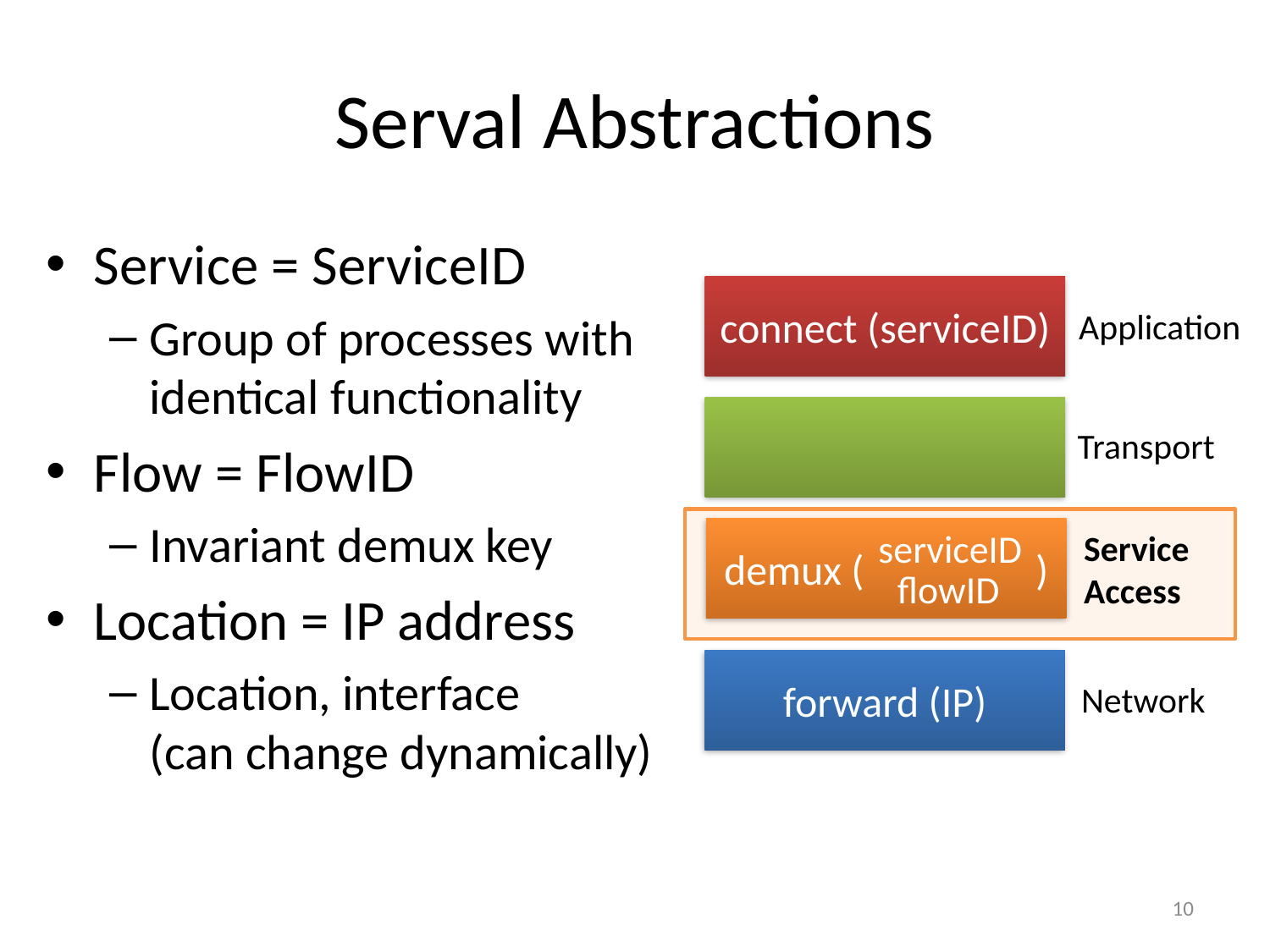

# Serval Abstractions
Service = ServiceID
Group of processes with identical functionality
Flow = FlowID
Invariant demux key
Location = IP address
Location, interface
(can change dynamically)
connect (serviceID)
Application

Transport

serviceID
demux (                  )
Service Access
flowID
forward (IP)
Network
10